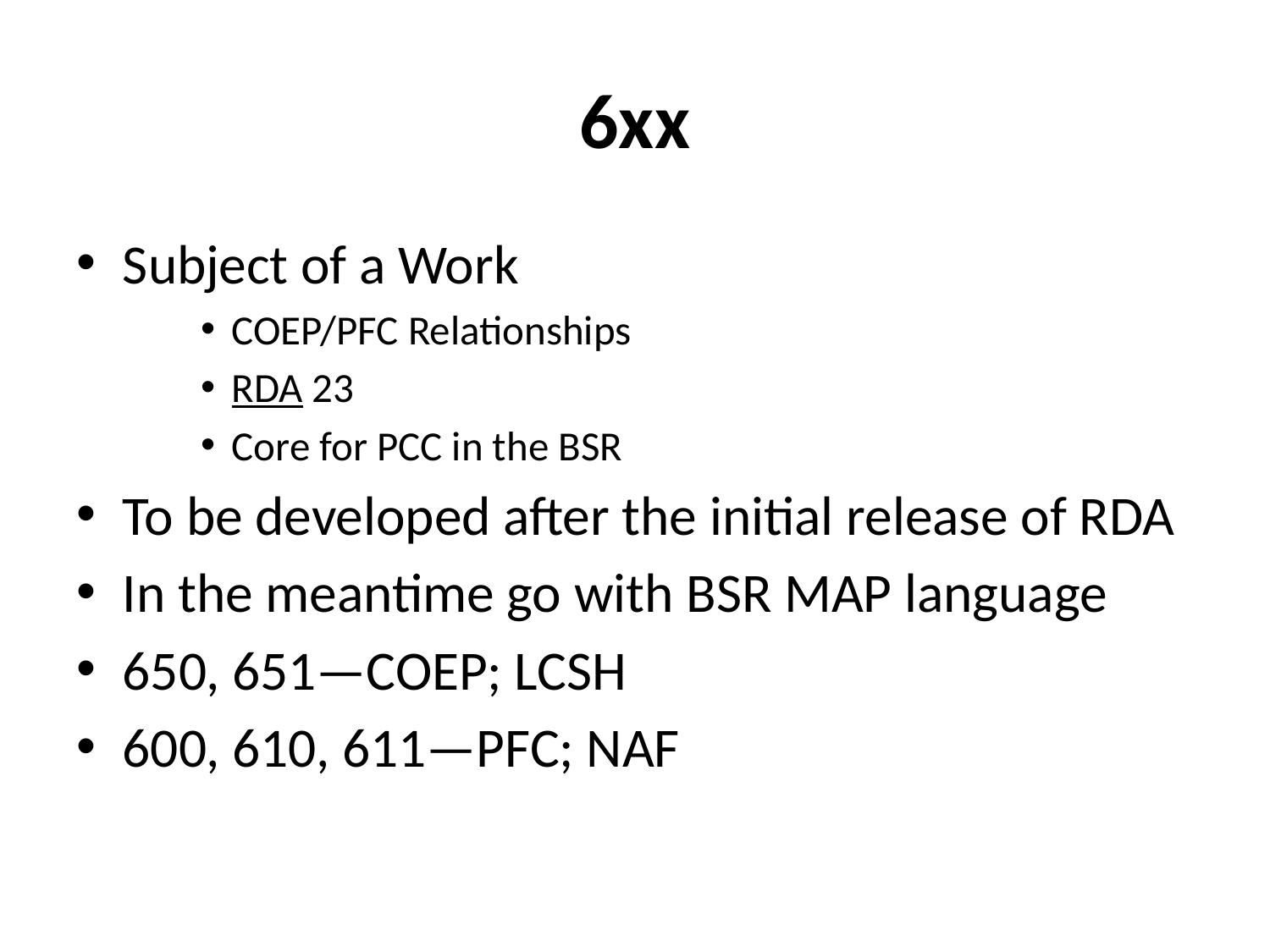

# 6xx
Subject of a Work
COEP/PFC Relationships
RDA 23
Core for PCC in the BSR
To be developed after the initial release of RDA
In the meantime go with BSR MAP language
650, 651—COEP; LCSH
600, 610, 611—PFC; NAF